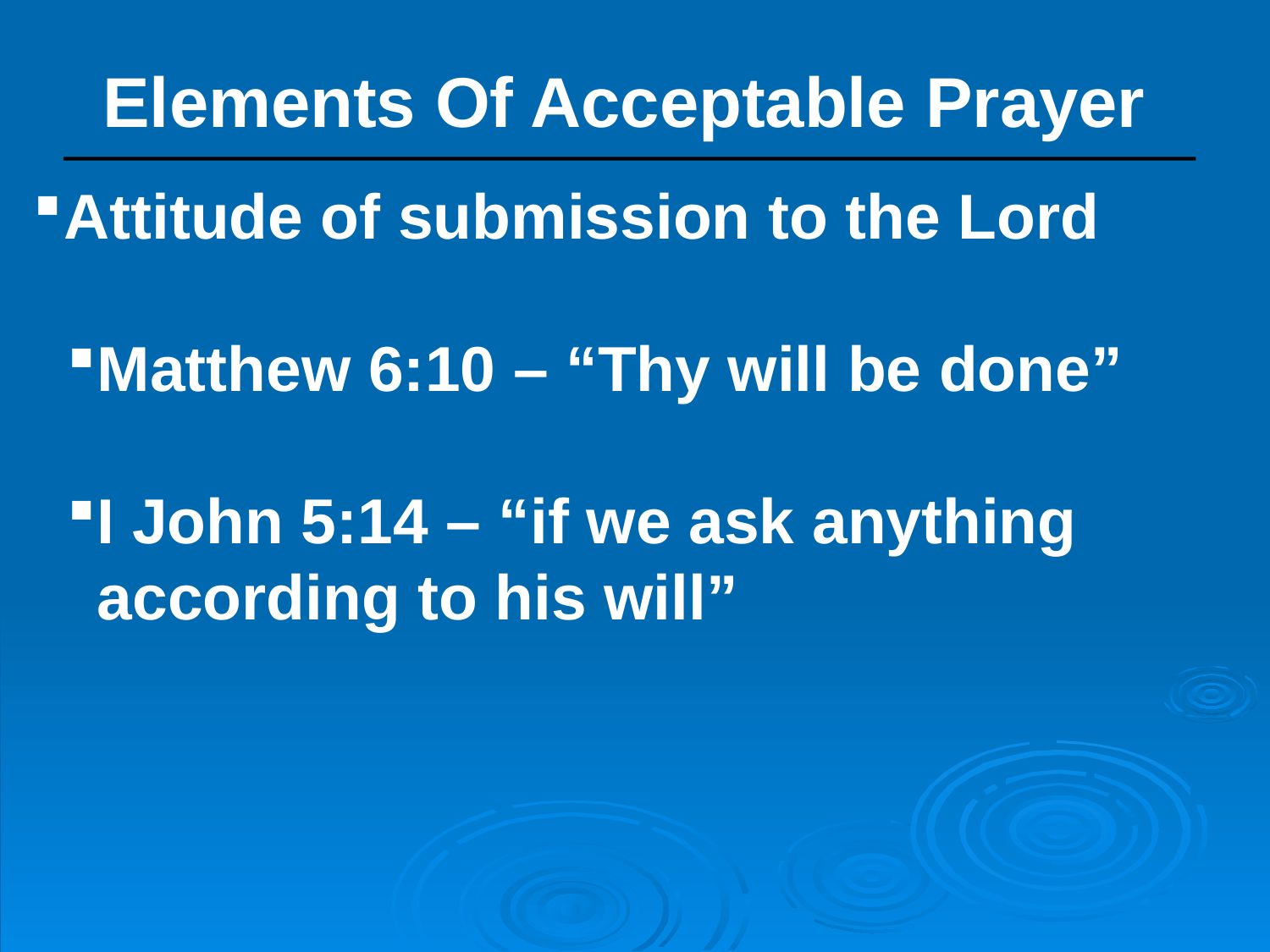

# Elements Of Acceptable Prayer

Attitude of submission to the Lord

Matthew 6:10 – “Thy will be done”

I John 5:14 – “if we ask anything according to his will”